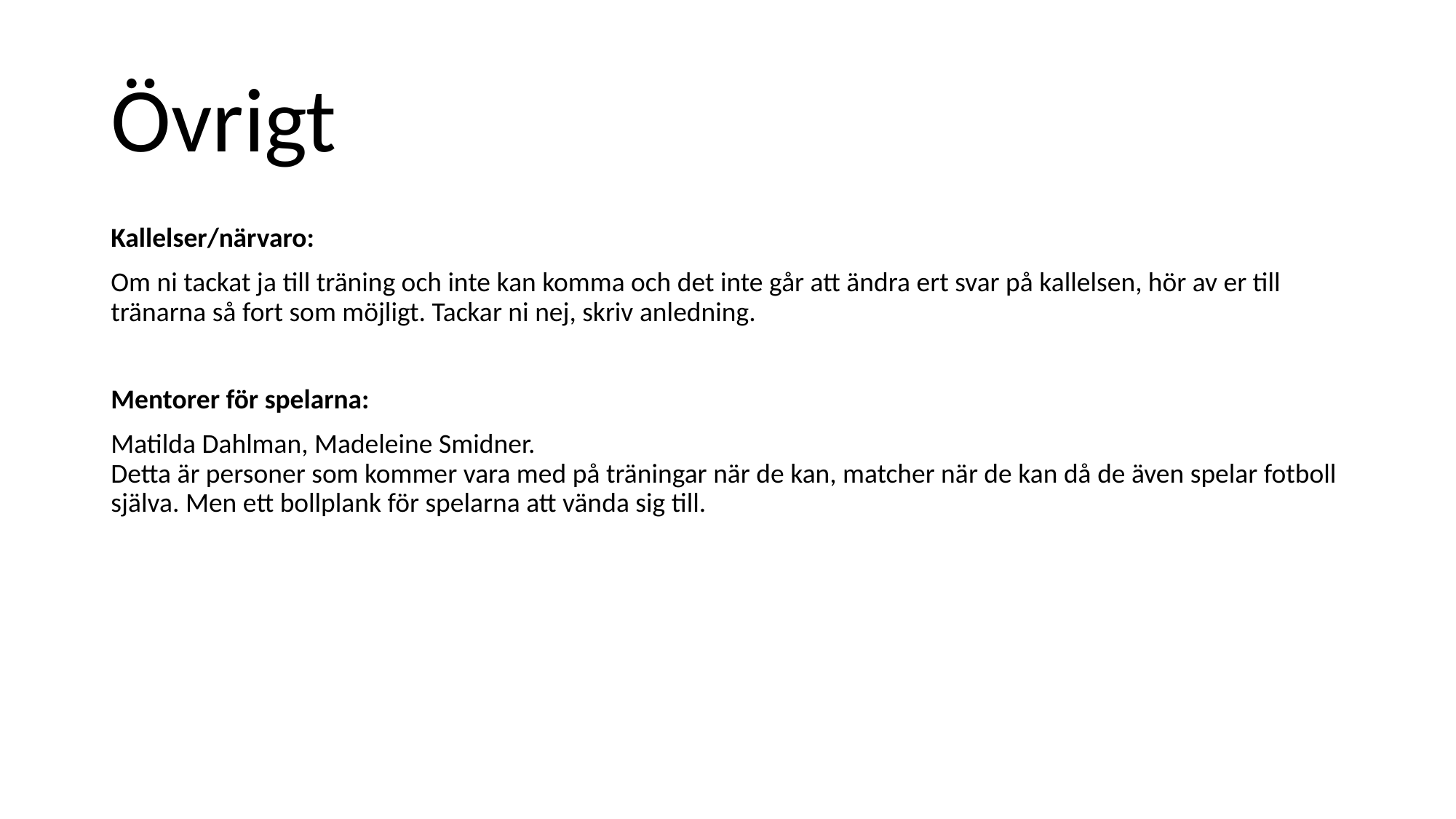

# Övrigt
Kallelser/närvaro:
Om ni tackat ja till träning och inte kan komma och det inte går att ändra ert svar på kallelsen, hör av er till tränarna så fort som möjligt. Tackar ni nej, skriv anledning.

Mentorer för spelarna:
Matilda Dahlman, Madeleine Smidner.
Detta är personer som kommer vara med på träningar när de kan, matcher när de kan då de även spelar fotboll själva. Men ett bollplank för spelarna att vända sig till.